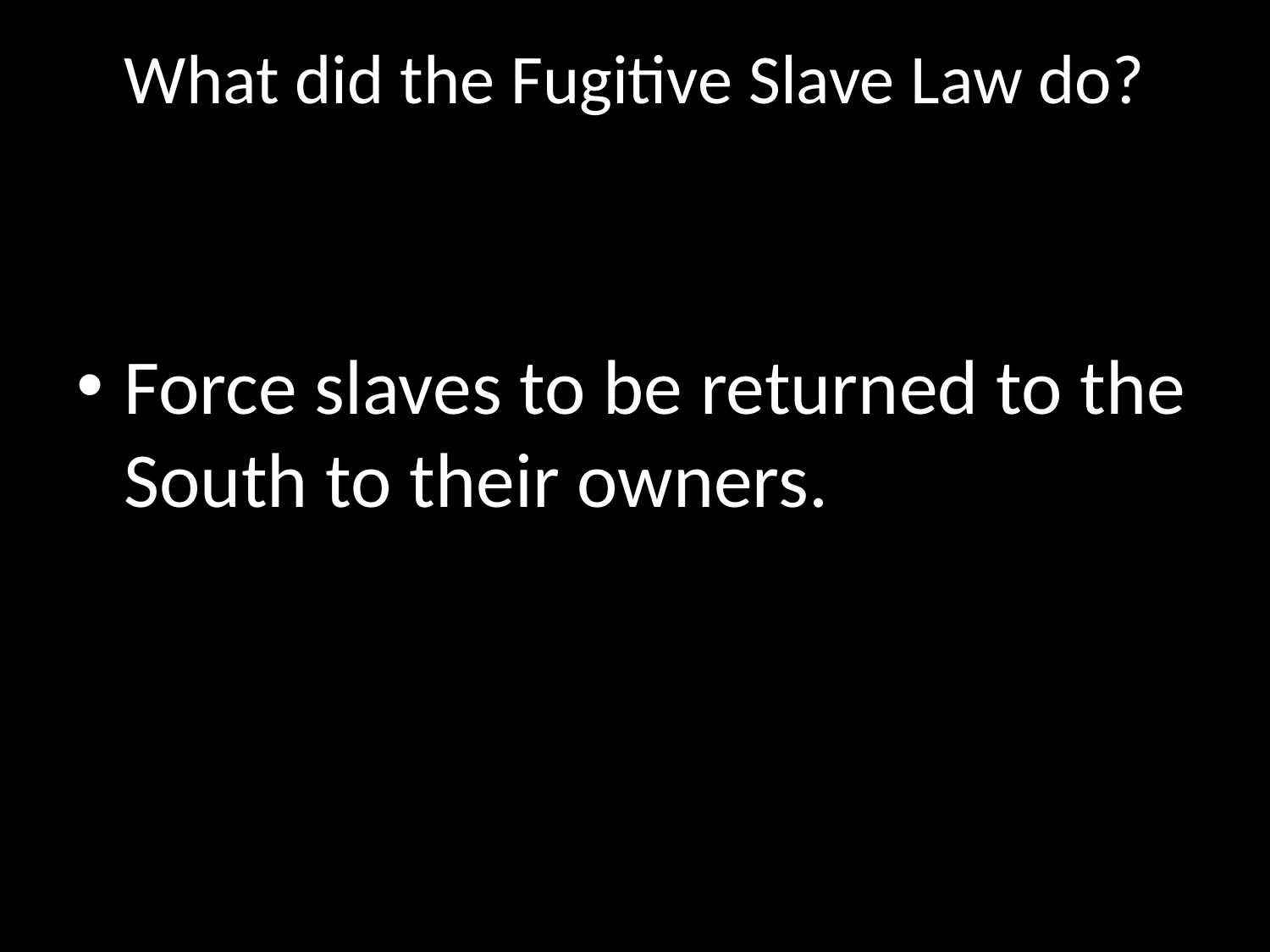

# What did the Fugitive Slave Law do?

Force slaves to be returned to the South to their owners.